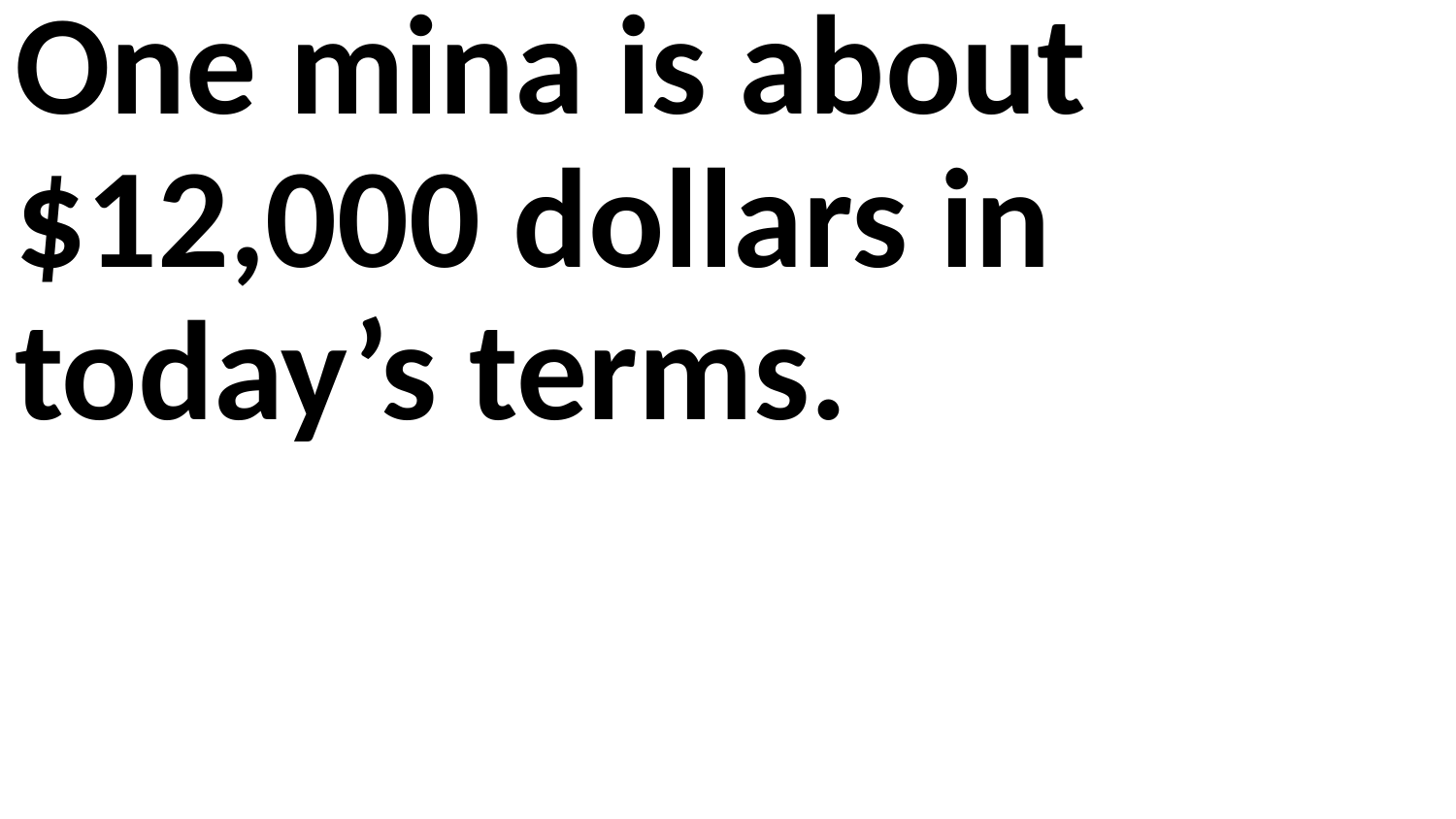

One mina is about $12,000 dollars in today’s terms.